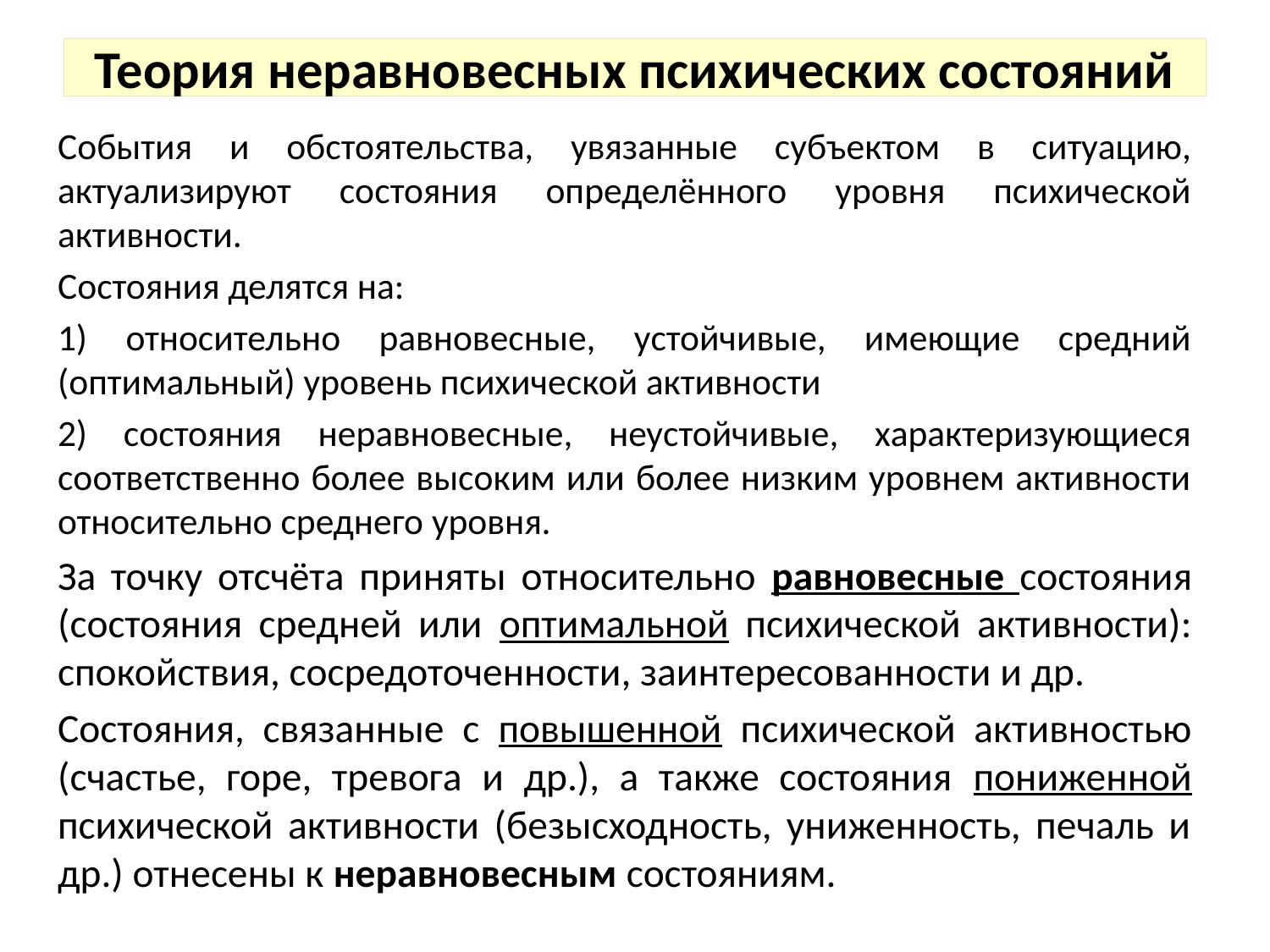

# Теория неравновесных психических состояний
События и обстоятельства, увязанные субъектом в ситуацию, актуализируют состояния определённого уровня психической активности.
Состояния делятся на:
1) относительно равновесные, устойчивые, имеющие средний (оптимальный) уровень психической активности
2) состояния неравновесные, неустойчивые, характеризующиеся соответственно более высоким или более низким уровнем активности относительно среднего уровня.
За точку отсчёта приняты относительно равновесные состояния (состояния средней или оптимальной психической активности): спокойствия, сосредоточенности, заинтересованности и др.
Состояния, связанные с повышенной психической активностью (счастье, горе, тревога и др.), а также состояния пониженной психической активности (безысходность, униженность, печаль и др.) отнесены к неравновесным состояниям.